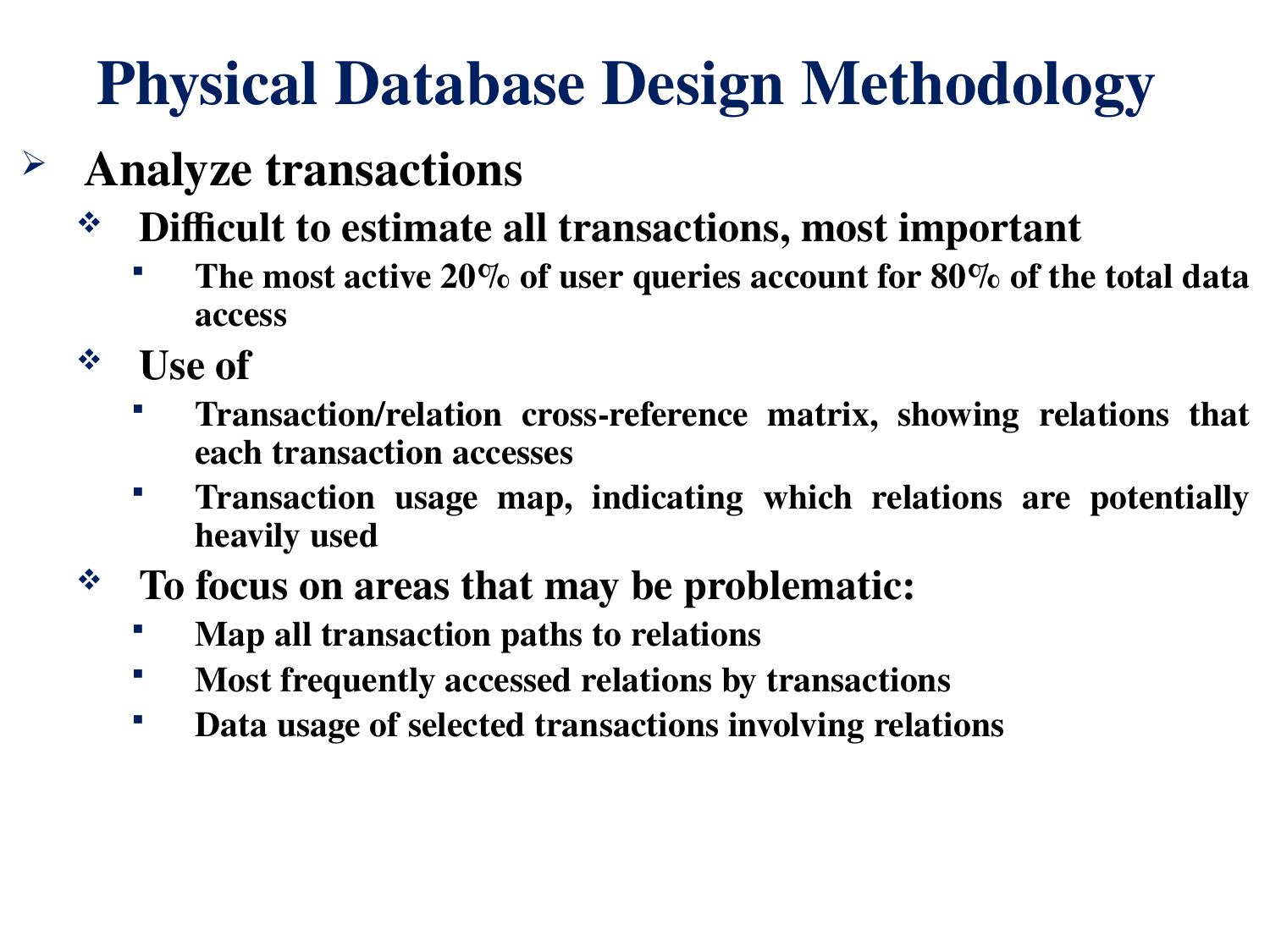

# Physical Database Design Methodology
Analyze transactions
Difficult to estimate all transactions, most important
The most active 20% of user queries account for 80% of the total data access
Use of
Transaction/relation cross-reference matrix, showing relations that each transaction accesses
Transaction usage map, indicating which relations are potentially heavily used
To focus on areas that may be problematic:
Map all transaction paths to relations
Most frequently accessed relations by transactions
Data usage of selected transactions involving relations